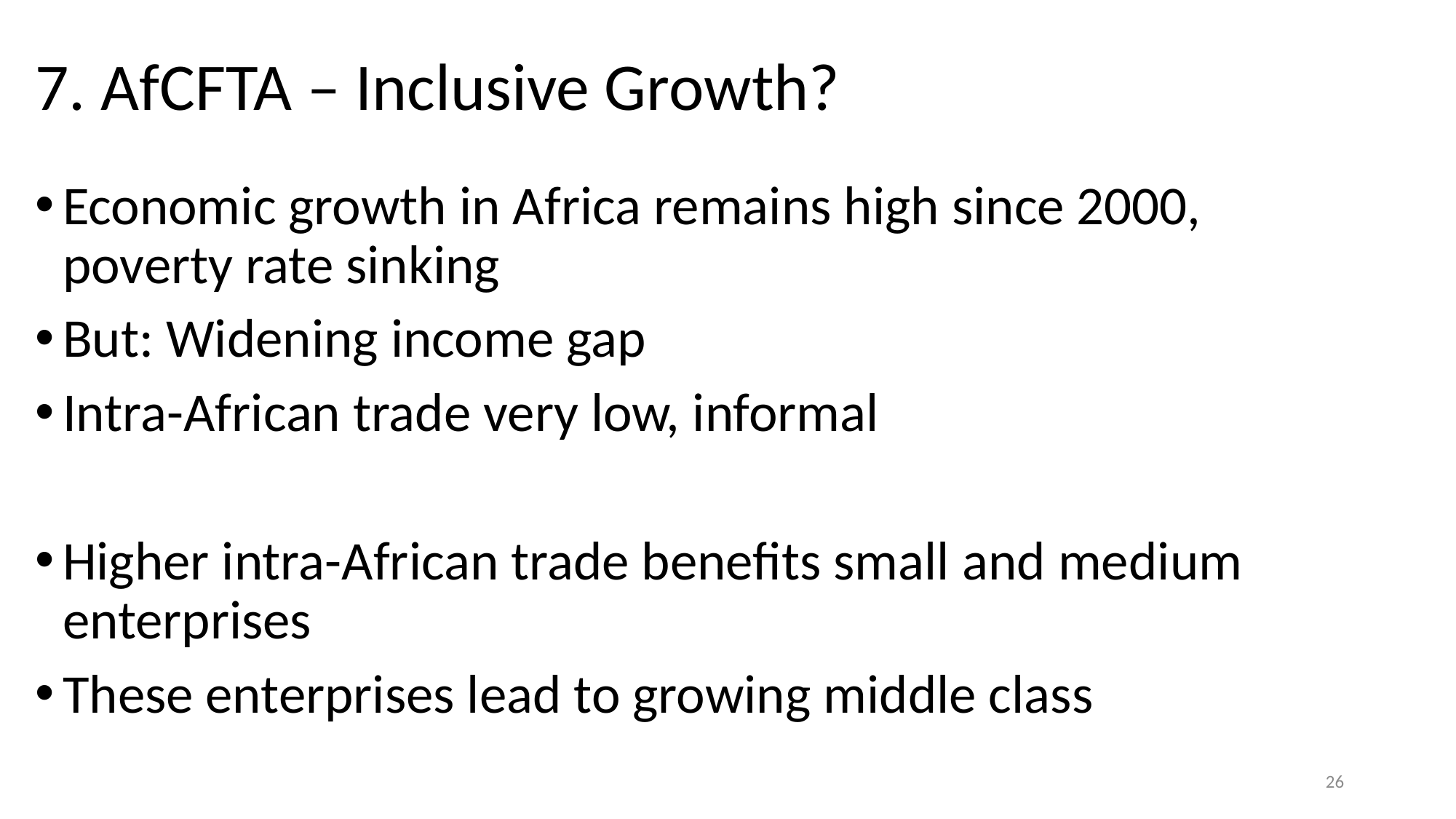

# 7. AfCFTA – Inclusive Growth?
Economic growth in Africa remains high since 2000, poverty rate sinking
But: Widening income gap
Intra-African trade very low, informal

Higher intra-African trade benefits small and medium enterprises
These enterprises lead to growing middle class

26